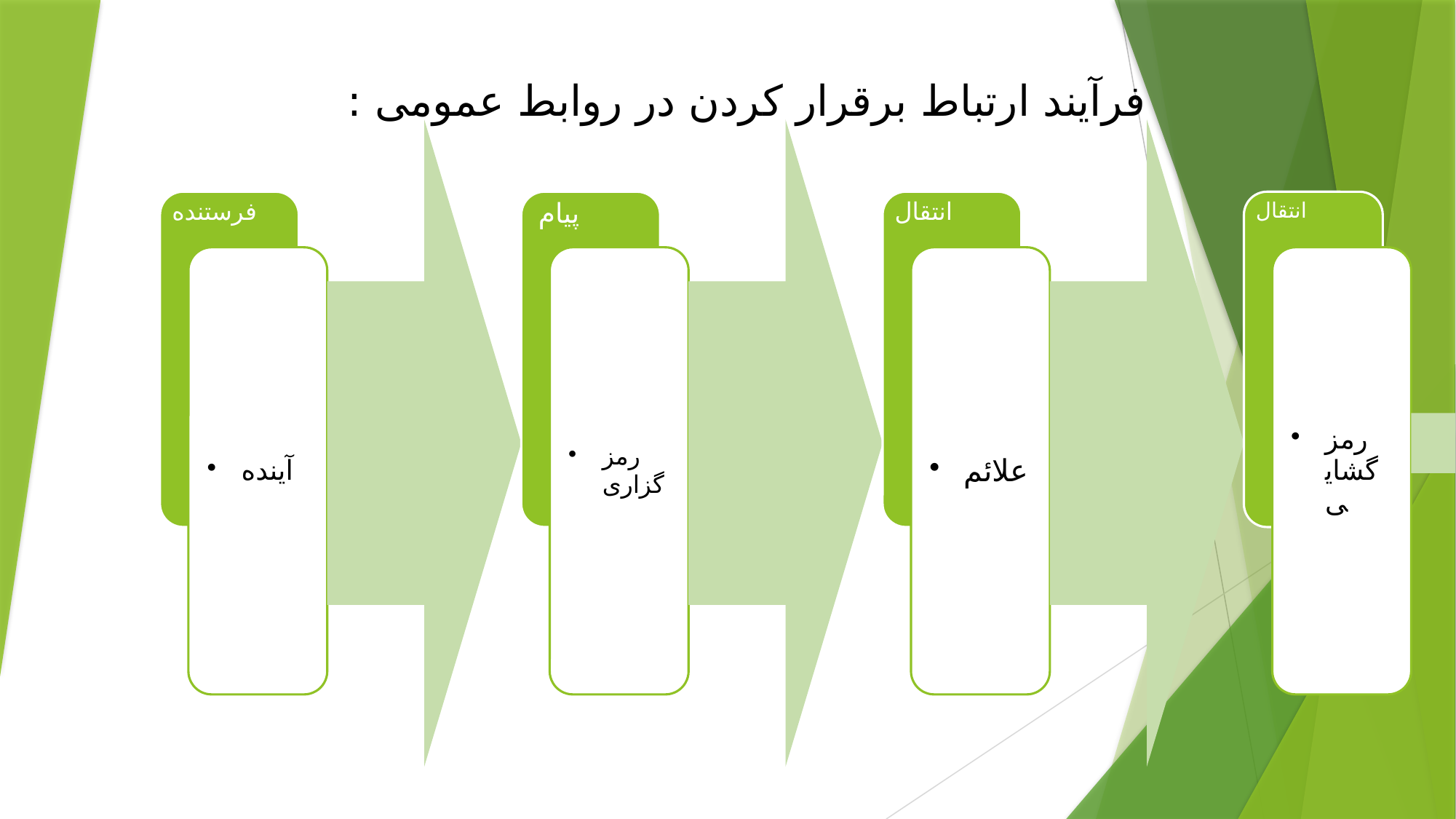

فرآیند ارتباط برقرار کردن در روابط عمومی :
فرستنده
آینده
انتقال
انتقال
 پیام
رمز گزاری